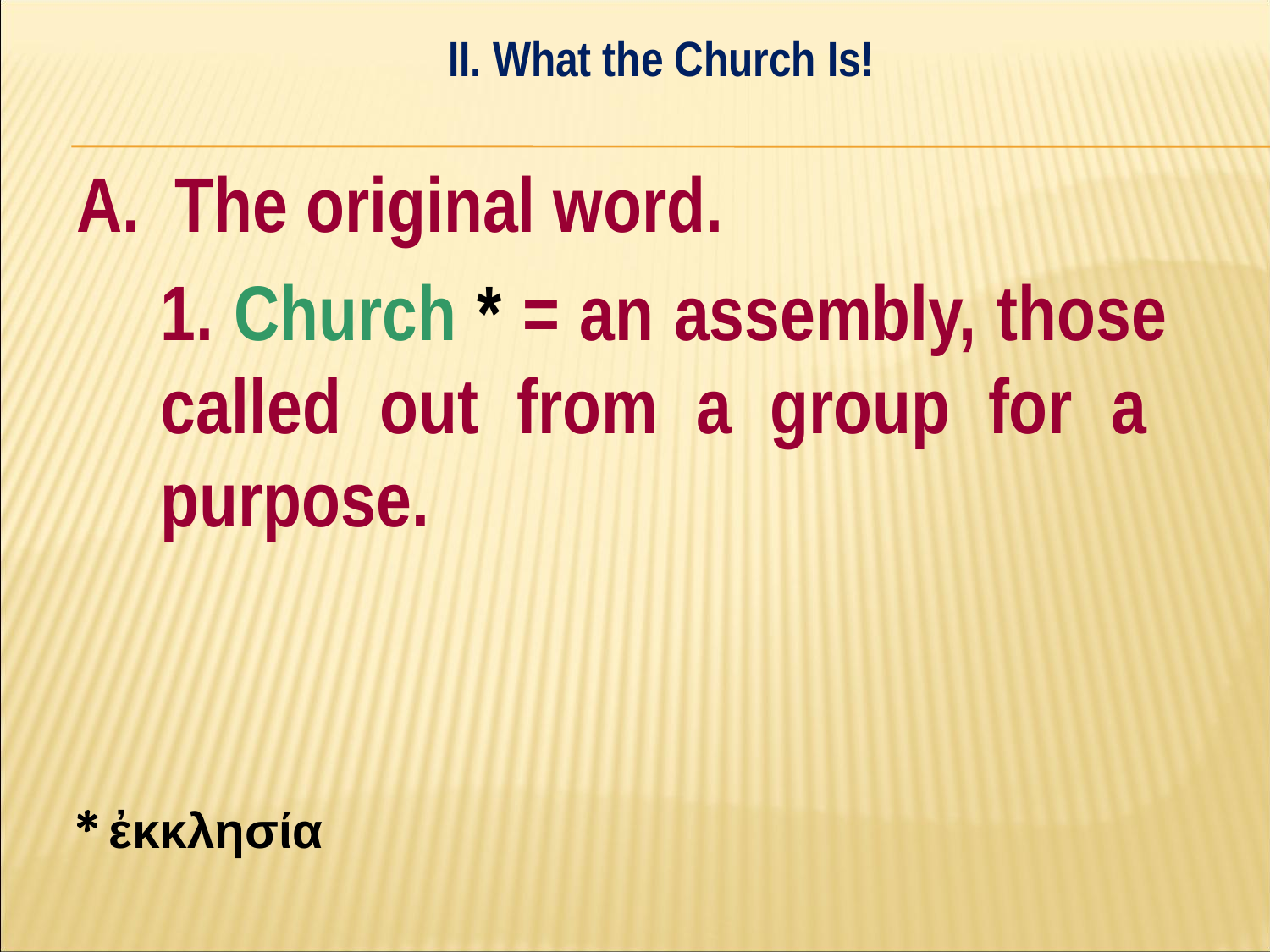

II. What the Church Is!
#
A.  The original word.
	1. Church * = an assembly, those 	called out from a group for a 	purpose.

* ἐκκλησία